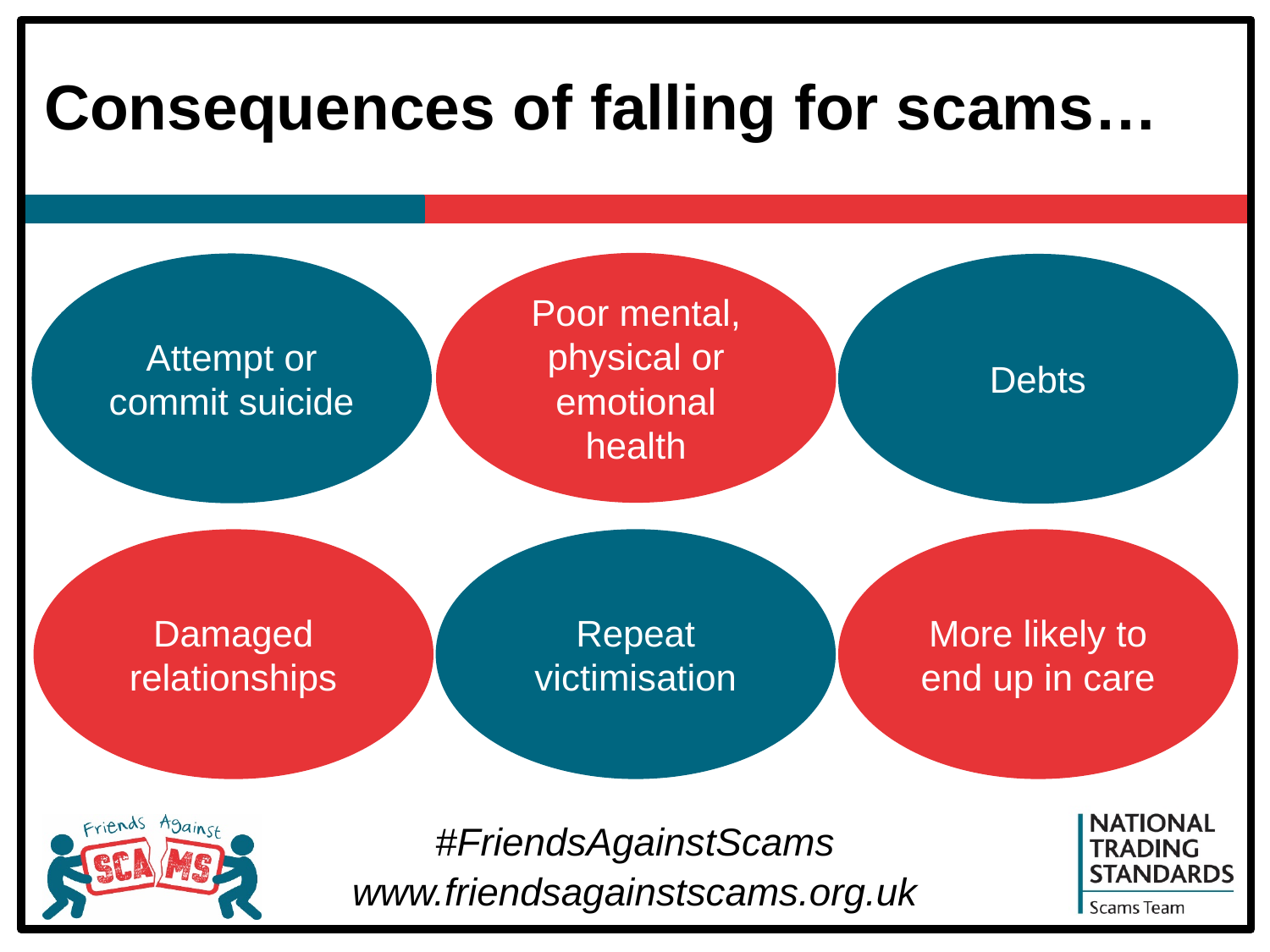

# Consequences of falling for scams…
Poor mental, physical or emotional health
Attempt or commit suicide
Debts
Repeat victimisation
More likely to end up in care
Damaged relationships